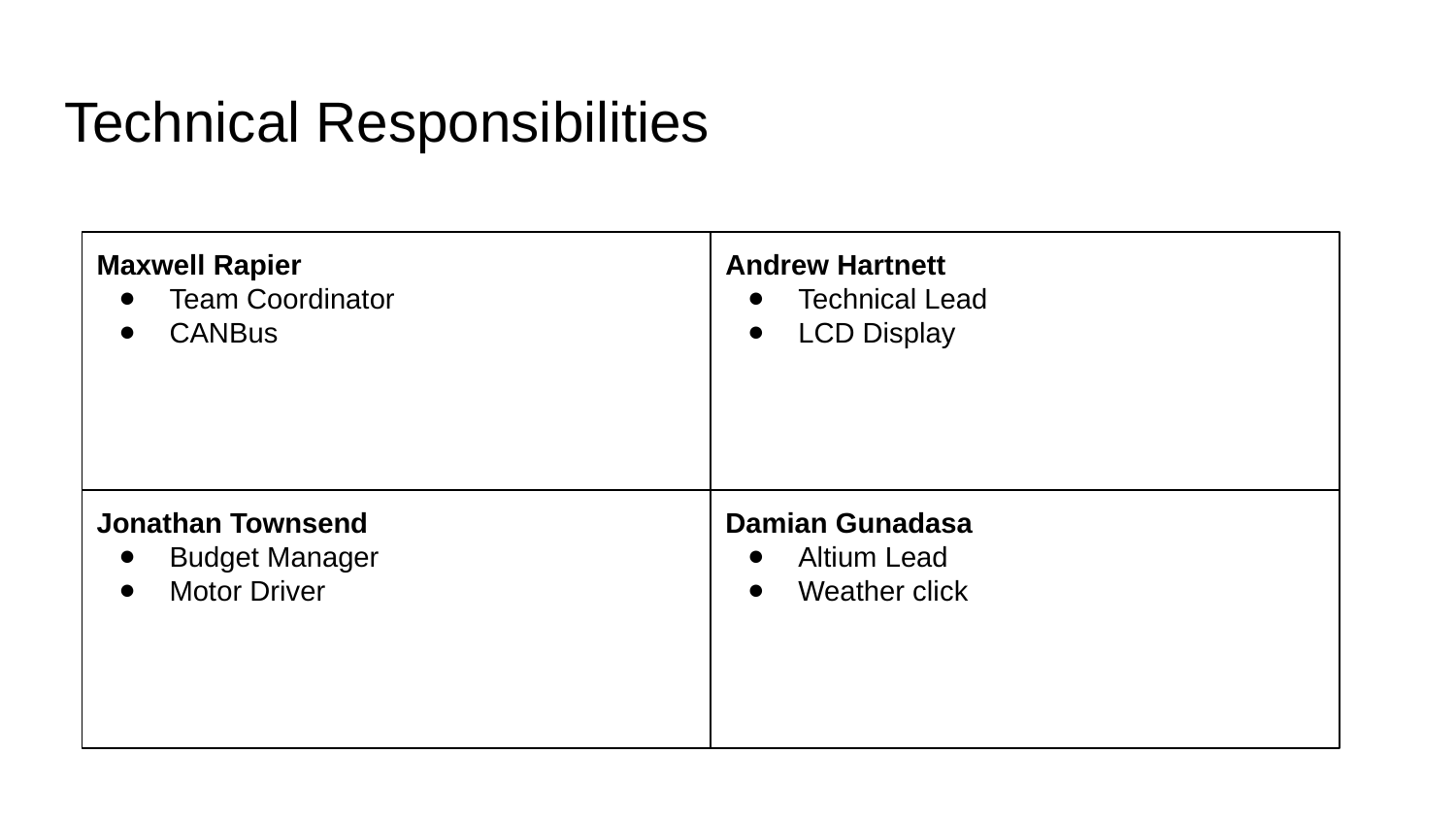

# Technical Responsibilities
Maxwell Rapier
Team Coordinator
CANBus
Andrew Hartnett
Technical Lead
LCD Display
Jonathan Townsend
Budget Manager
Motor Driver

Damian Gunadasa
Altium Lead
Weather click